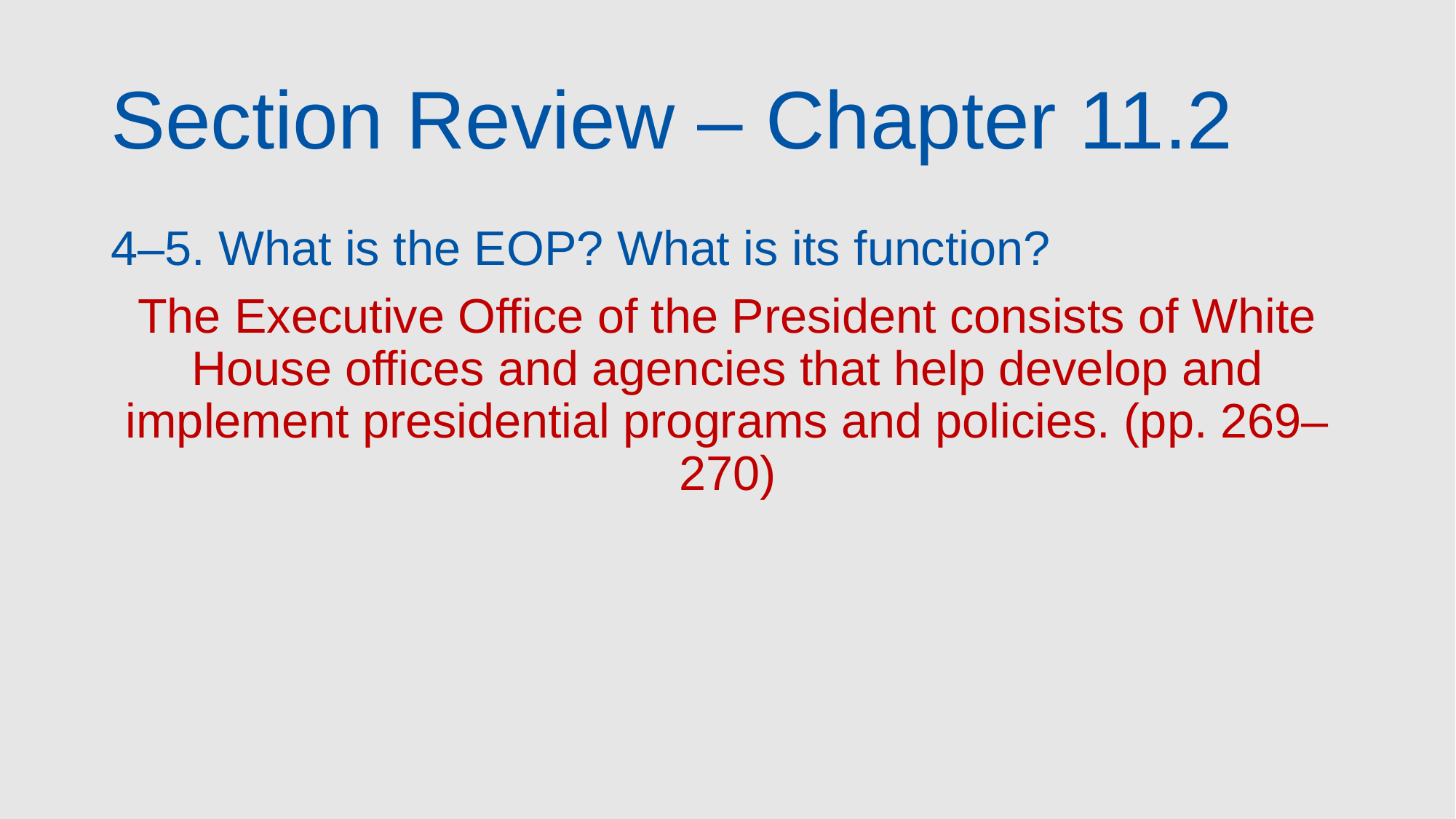

# Section Review – Chapter 11.2
4–5. What is the EOP? What is its function?
The Executive Office of the President consists of White House offices and agencies that help develop and implement presidential programs and policies. (pp. 269–270)